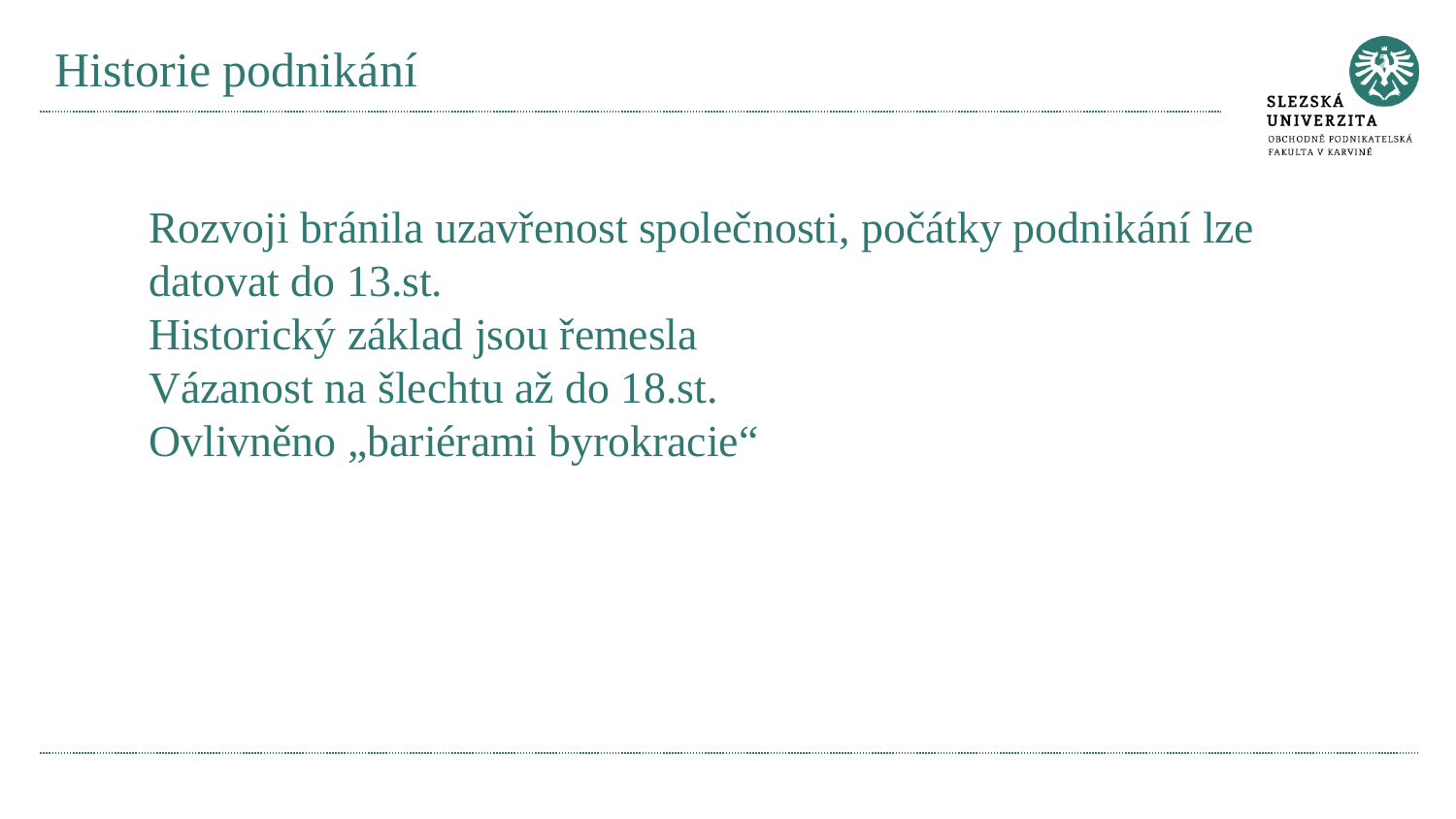

# Historie podnikání
Rozvoji bránila uzavřenost společnosti, počátky podnikání lze datovat do 13.st.
Historický základ jsou řemesla
Vázanost na šlechtu až do 18.st.
Ovlivněno „bariérami byrokracie“